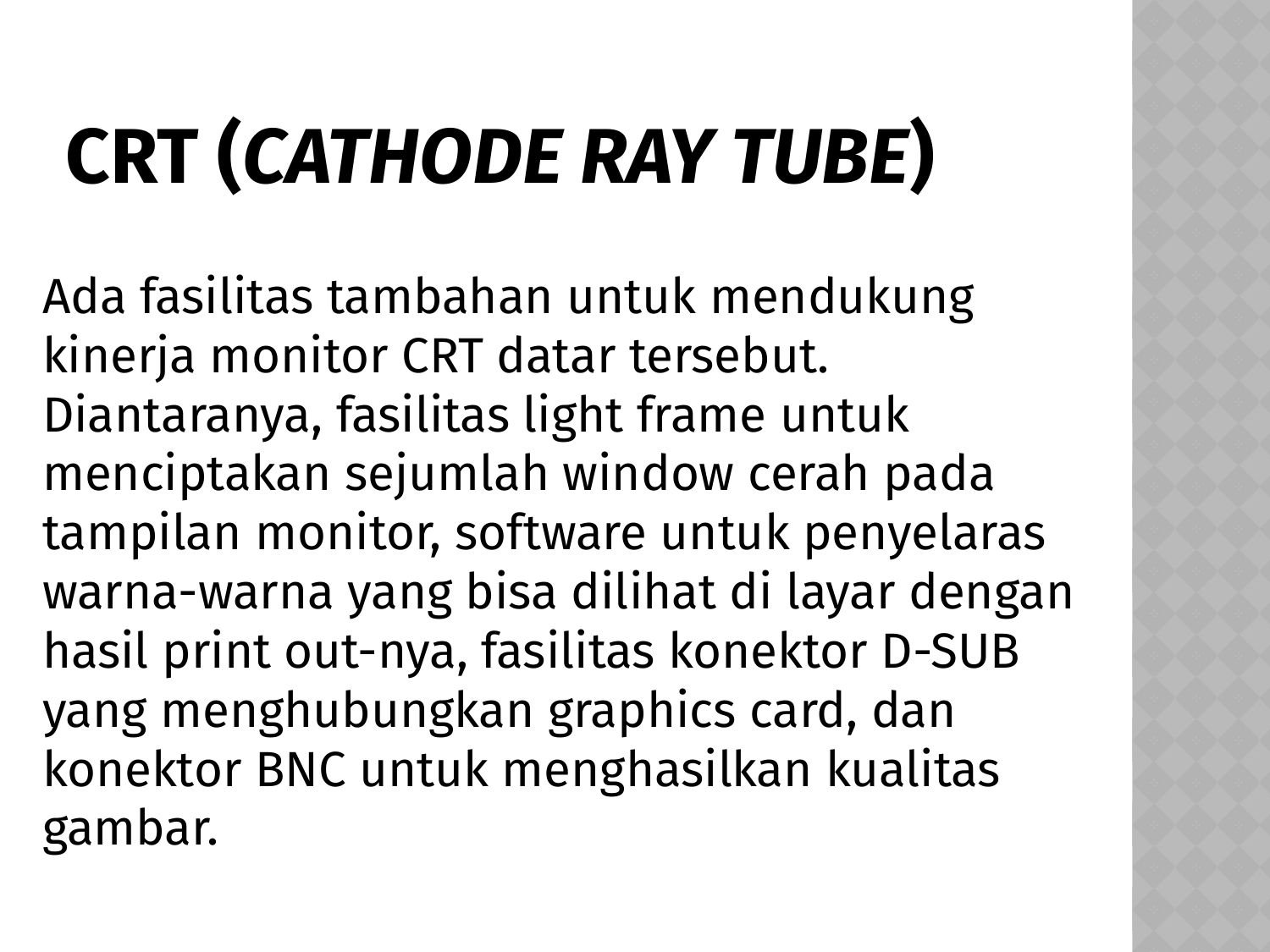

# CRT (Cathode Ray Tube)
Ada fasilitas tambahan untuk mendukung kinerja monitor CRT datar tersebut. Diantaranya, fasilitas light frame untuk menciptakan sejumlah window cerah pada tampilan monitor, software untuk penyelaras warna-warna yang bisa dilihat di layar dengan hasil print out-nya, fasilitas konektor D-SUB yang menghubungkan graphics card, dan konektor BNC untuk menghasilkan kualitas gambar.